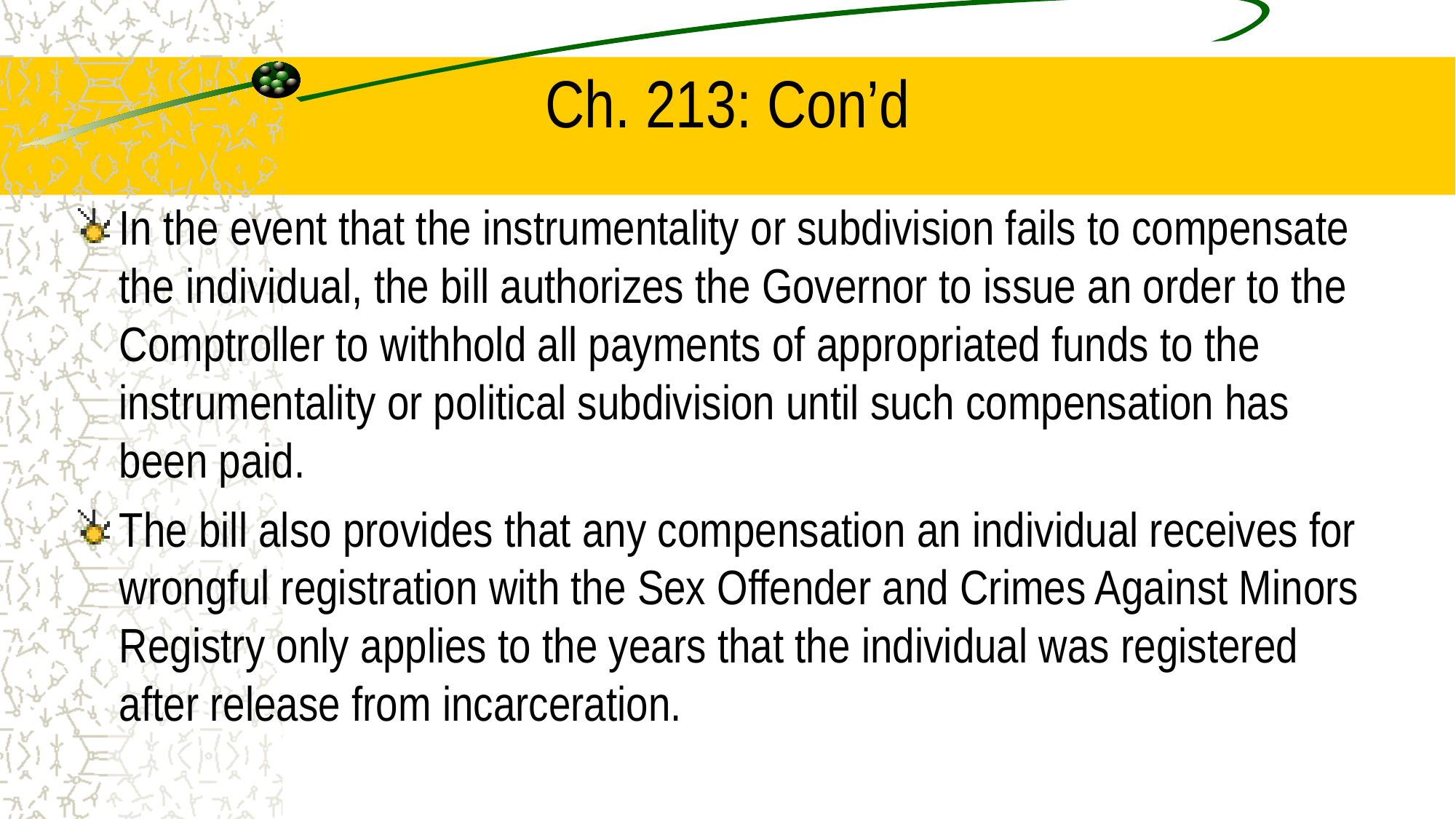

# Ch. 213: Con’d
In the event that the instrumentality or subdivision fails to compensate the individual, the bill authorizes the Governor to issue an order to the Comptroller to withhold all payments of appropriated funds to the instrumentality or political subdivision until such compensation has been paid.
The bill also provides that any compensation an individual receives for wrongful registration with the Sex Offender and Crimes Against Minors Registry only applies to the years that the individual was registered after release from incarceration.